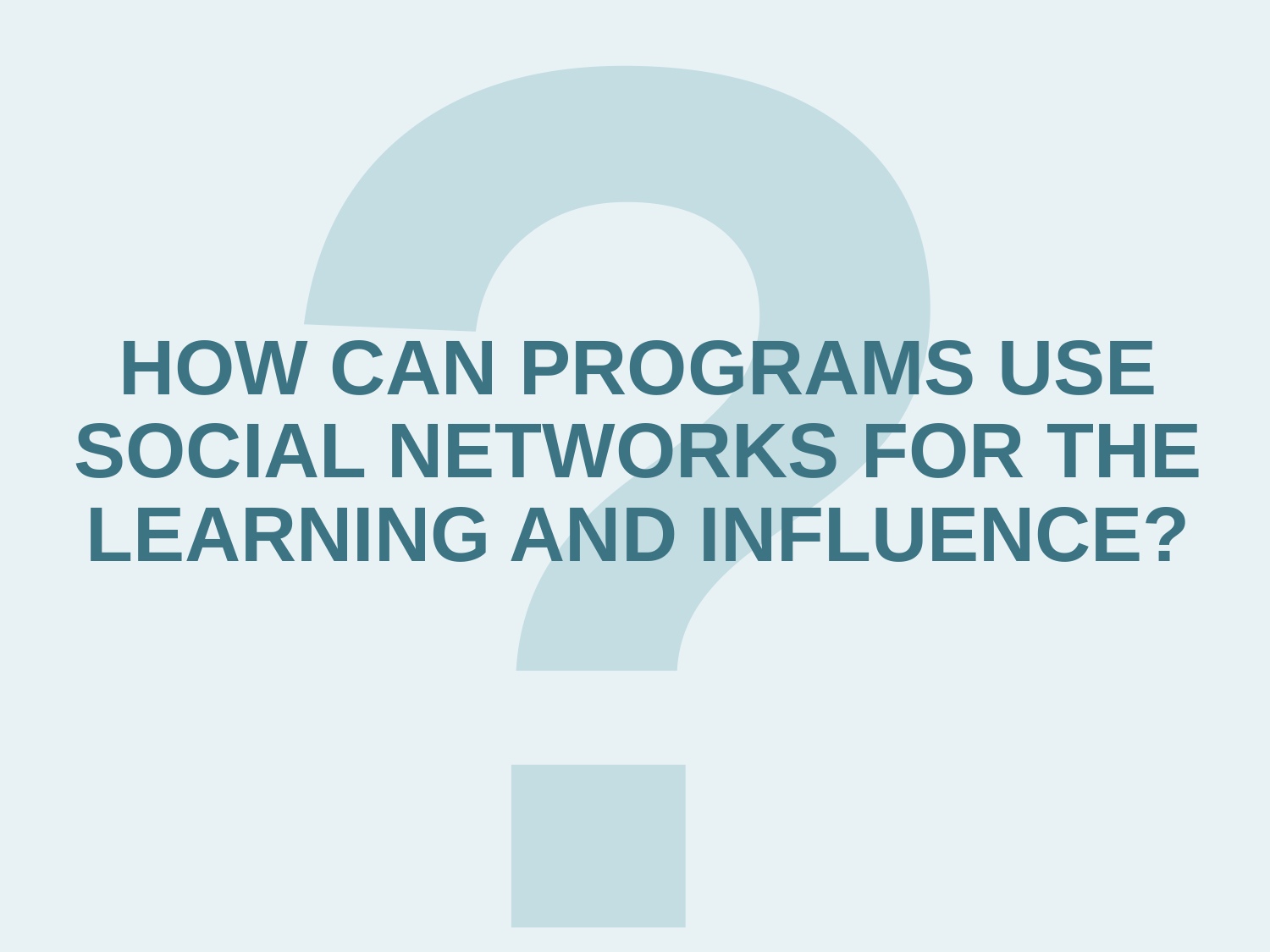

?
# HOW CAN PROGRAMS USE SOCIAL NETWORKS FOR THE LEARNING AND INFLUENCE?